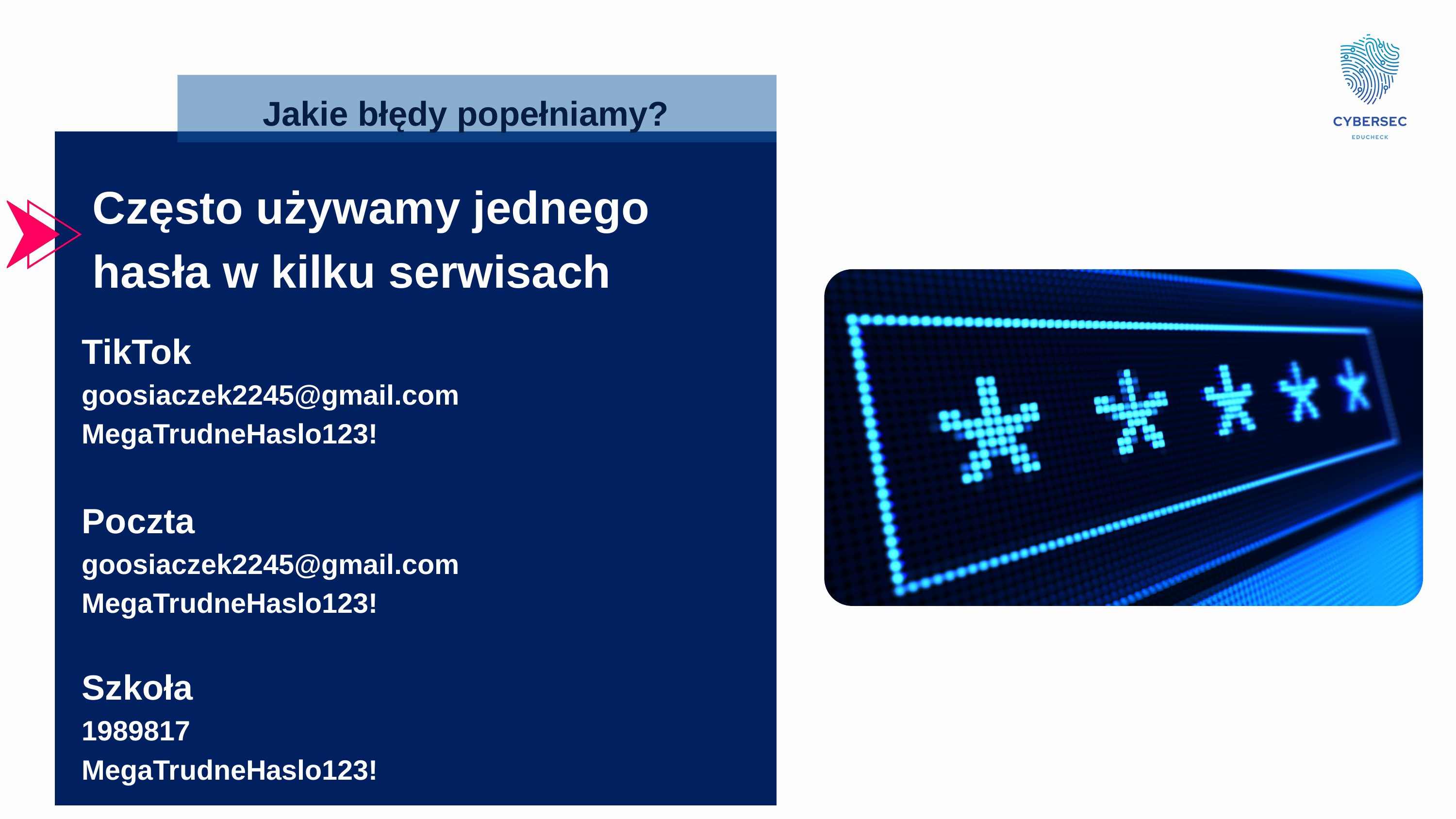

Jakie błędy popełniamy?

Często używamy jednego hasła w kilku serwisach

TikTok
goosiaczek2245@gmail.com
MegaTrudneHaslo123!

Poczta
goosiaczek2245@gmail.com
MegaTrudneHaslo123!

Szkoła
1989817
MegaTrudneHaslo123!